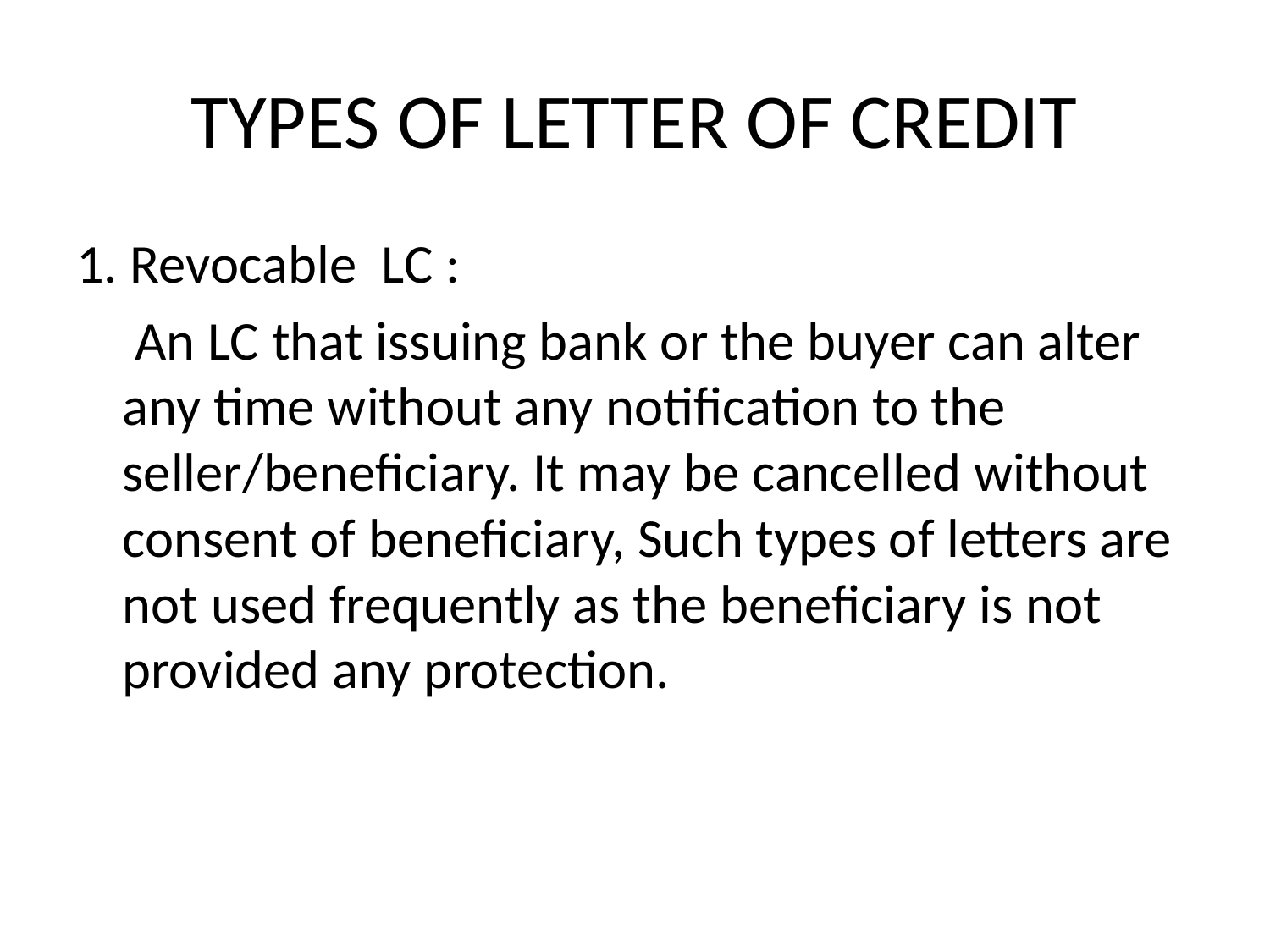

# TYPES OF LETTER OF CREDIT
1. Revocable  LC :
	 An LC that issuing bank or the buyer can alter any time without any notification to the seller/beneficiary. It may be cancelled without consent of beneficiary, Such types of letters are not used frequently as the beneficiary is not provided any protection.